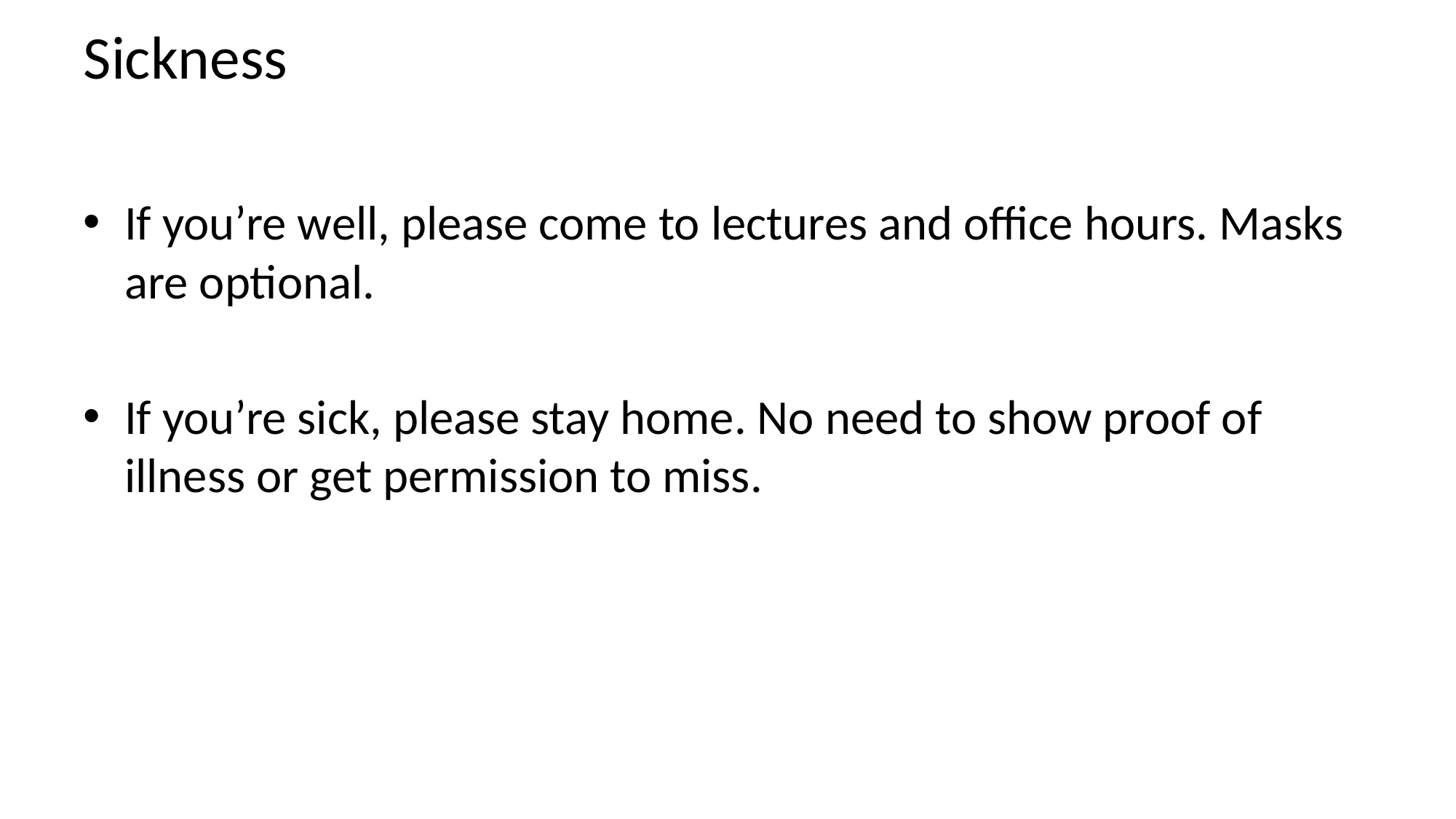

# Sickness

If you’re well, please come to lectures and office hours. Masks are optional.

If you’re sick, please stay home. No need to show proof of illness or get permission to miss.